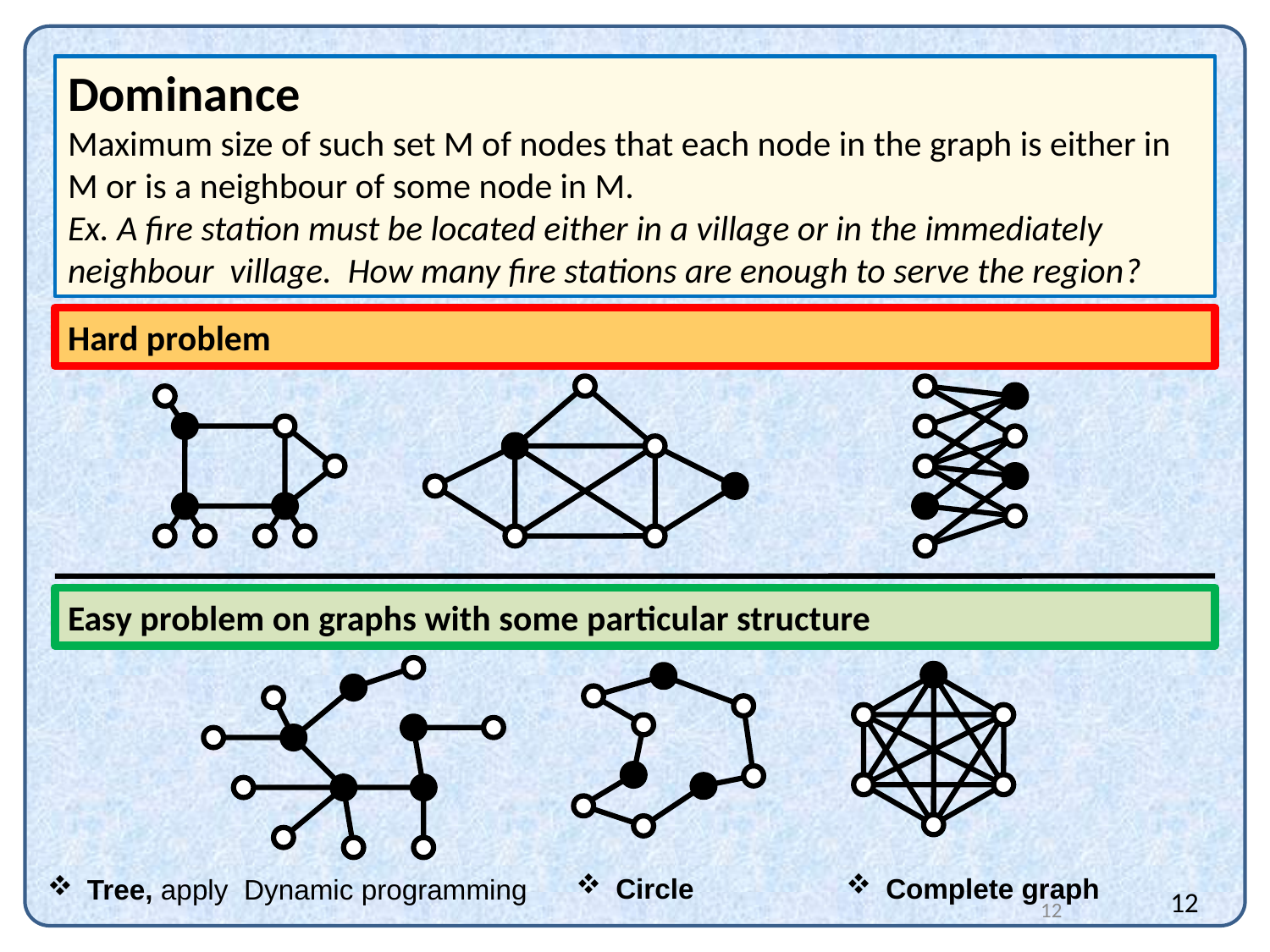

Dominance
Maximum size of such set M of nodes that each node in the graph is either in M or is a neighbour of some node in M.
Ex. A fire station must be located either in a village or in the immediately neighbour  village.  How many fire stations are enough to serve the region?
Hard problem

Easy problem on graphs with some particular structure

Circle
Complete graph
Tree, apply  Dynamic programming
12
12